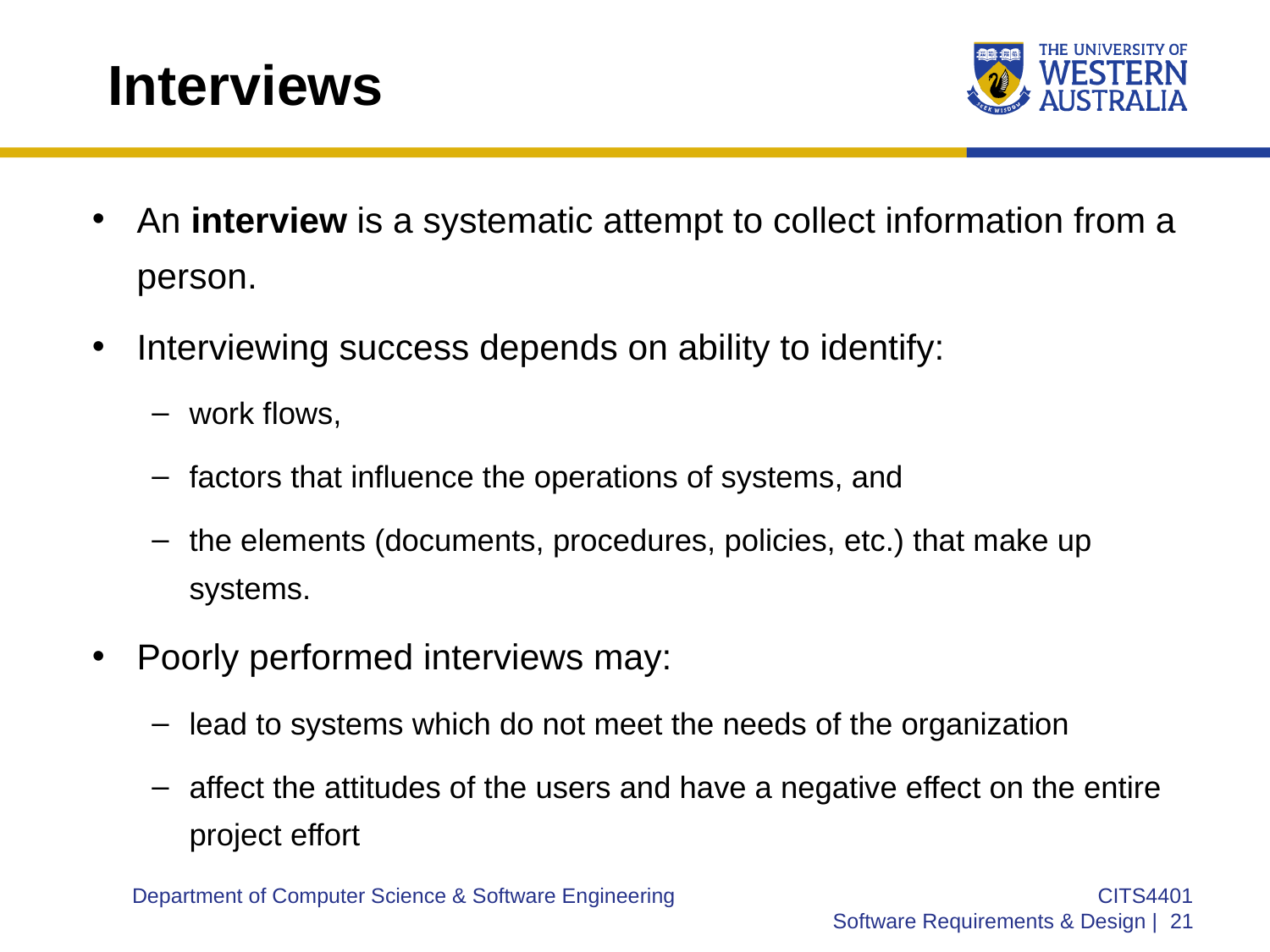

# Interviews
An interview is a systematic attempt to collect information from a person.
Interviewing success depends on ability to identify:
work flows,
factors that influence the operations of systems, and
the elements (documents, procedures, policies, etc.) that make up systems.
Poorly performed interviews may:
lead to systems which do not meet the needs of the organization
affect the attitudes of the users and have a negative effect on the entire project effort